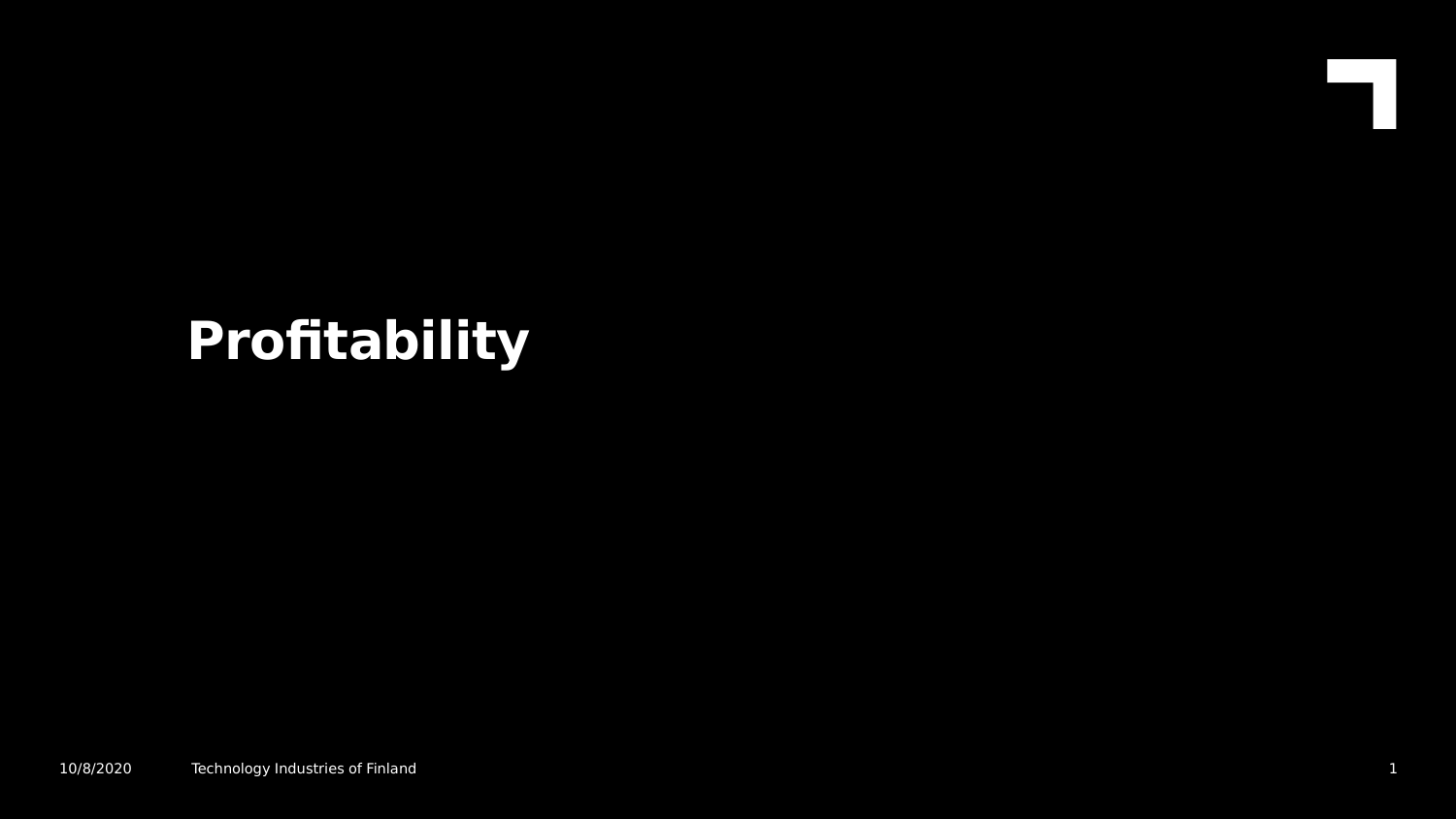

Profitability
10/8/2020
Technology Industries of Finland
1